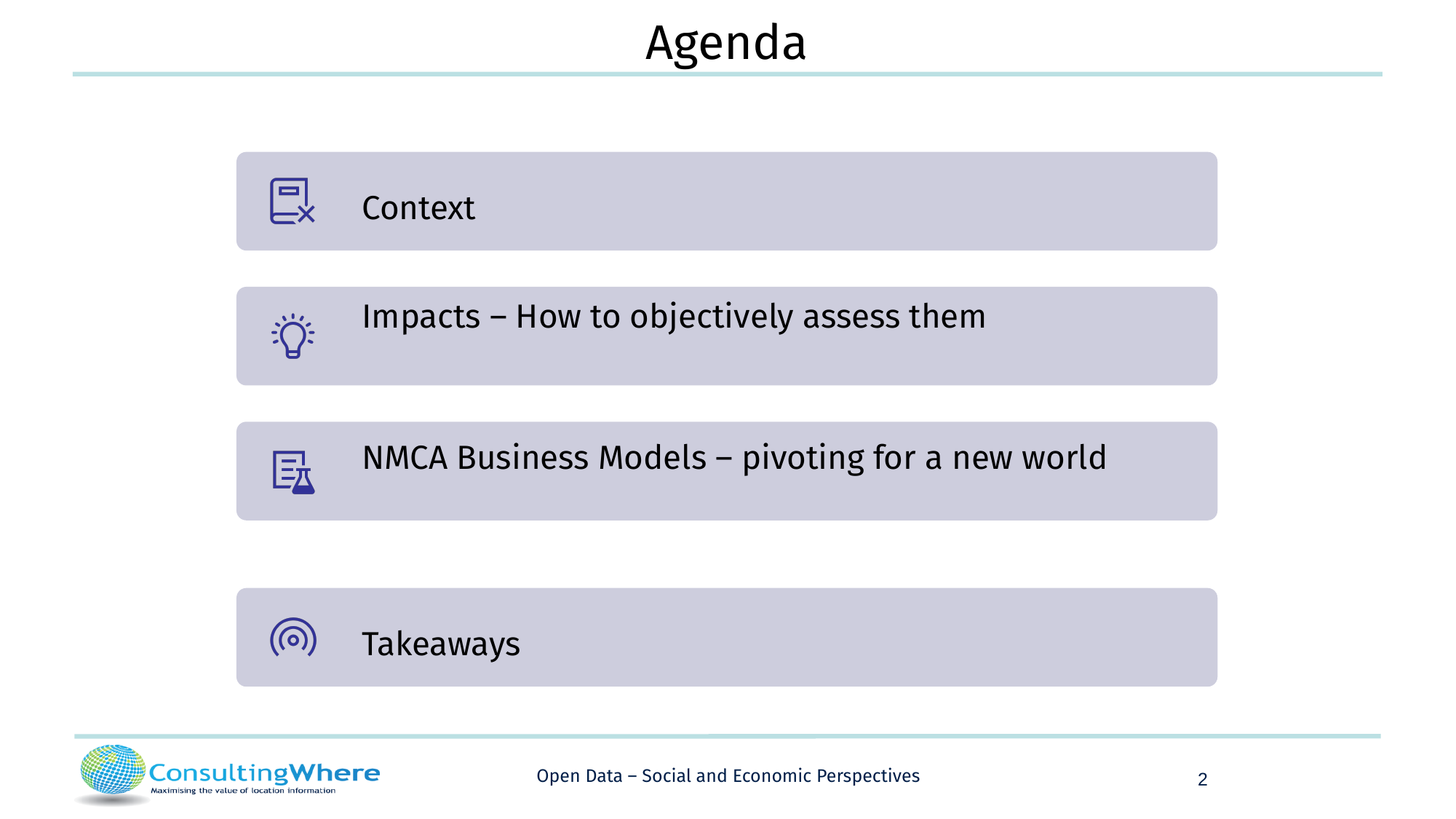

# Agenda
Context
Impacts – How to objectively assess them

NMCA Business Models – pivoting for a new world
Takeaways
2